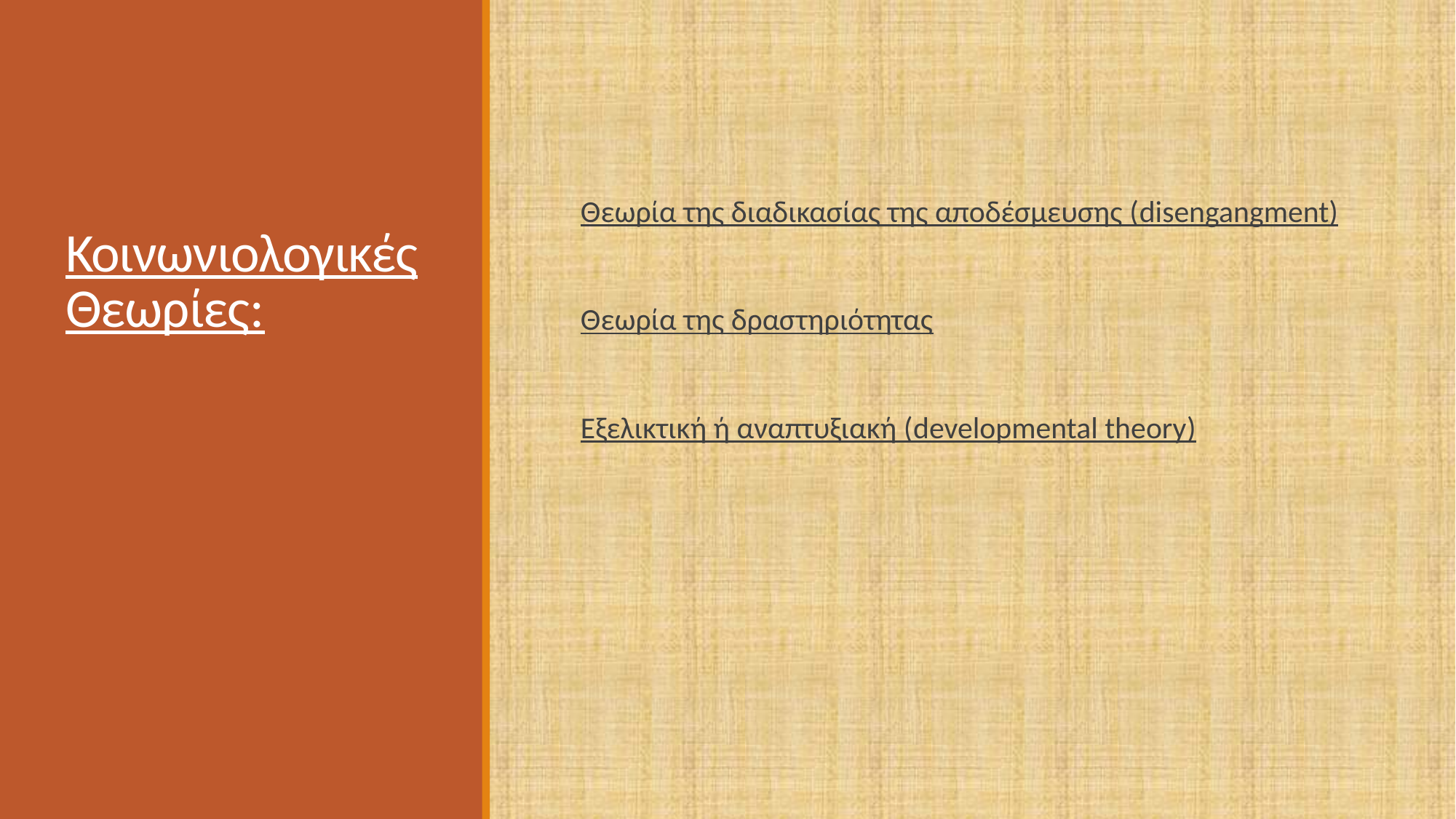

# Κοινωνιολογικές Θεωρίες:

Θεωρία της διαδικασίας της αποδέσμευσης (disengangment)

Θεωρία της δραστηριότητας

Εξελικτική ή αναπτυξιακή (developmental theory)